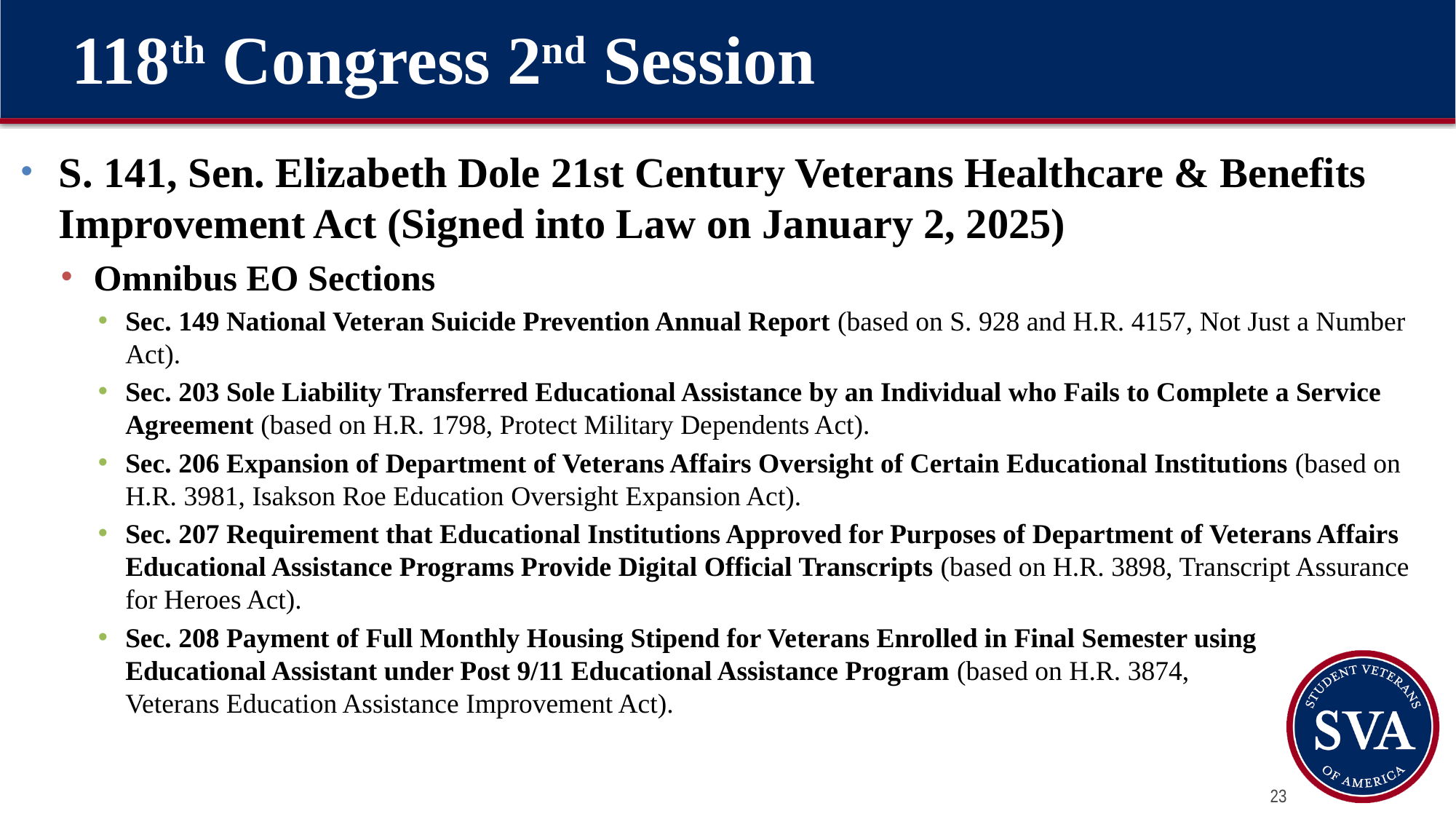

# 118th Congress 2nd Session
S. 141, Sen. Elizabeth Dole 21st Century Veterans Healthcare & Benefits Improvement Act (Signed into Law on January 2, 2025)
Omnibus EO Sections
Sec. 149 National Veteran Suicide Prevention Annual Report (based on S. 928 and H.R. 4157, Not Just a Number Act).
Sec. 203 Sole Liability Transferred Educational Assistance by an Individual who Fails to Complete a Service Agreement (based on H.R. 1798, Protect Military Dependents Act).
Sec. 206 Expansion of Department of Veterans Affairs Oversight of Certain Educational Institutions (based on H.R. 3981, Isakson Roe Education Oversight Expansion Act).
Sec. 207 Requirement that Educational Institutions Approved for Purposes of Department of Veterans Affairs Educational Assistance Programs Provide Digital Official Transcripts (based on H.R. 3898, Transcript Assurance for Heroes Act).
Sec. 208 Payment of Full Monthly Housing Stipend for Veterans Enrolled in Final Semester using            Educational Assistant under Post 9/11 Educational Assistance Program (based on H.R. 3874,                       Veterans Education Assistance Improvement Act).

23